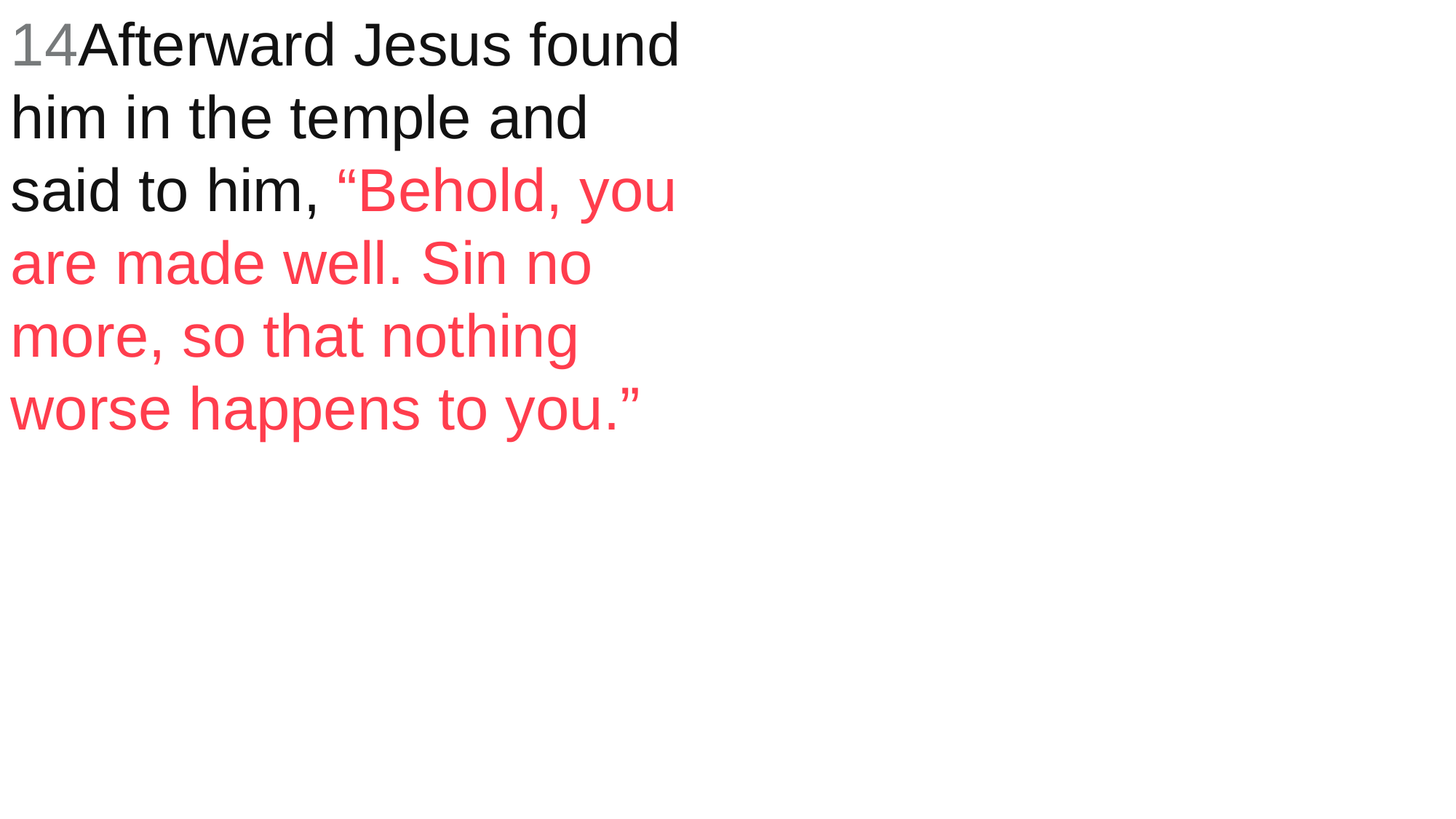

14Afterward Jesus found him in the temple and said to him, “Behold, you are made well. Sin no more, so that nothing worse happens to you.”